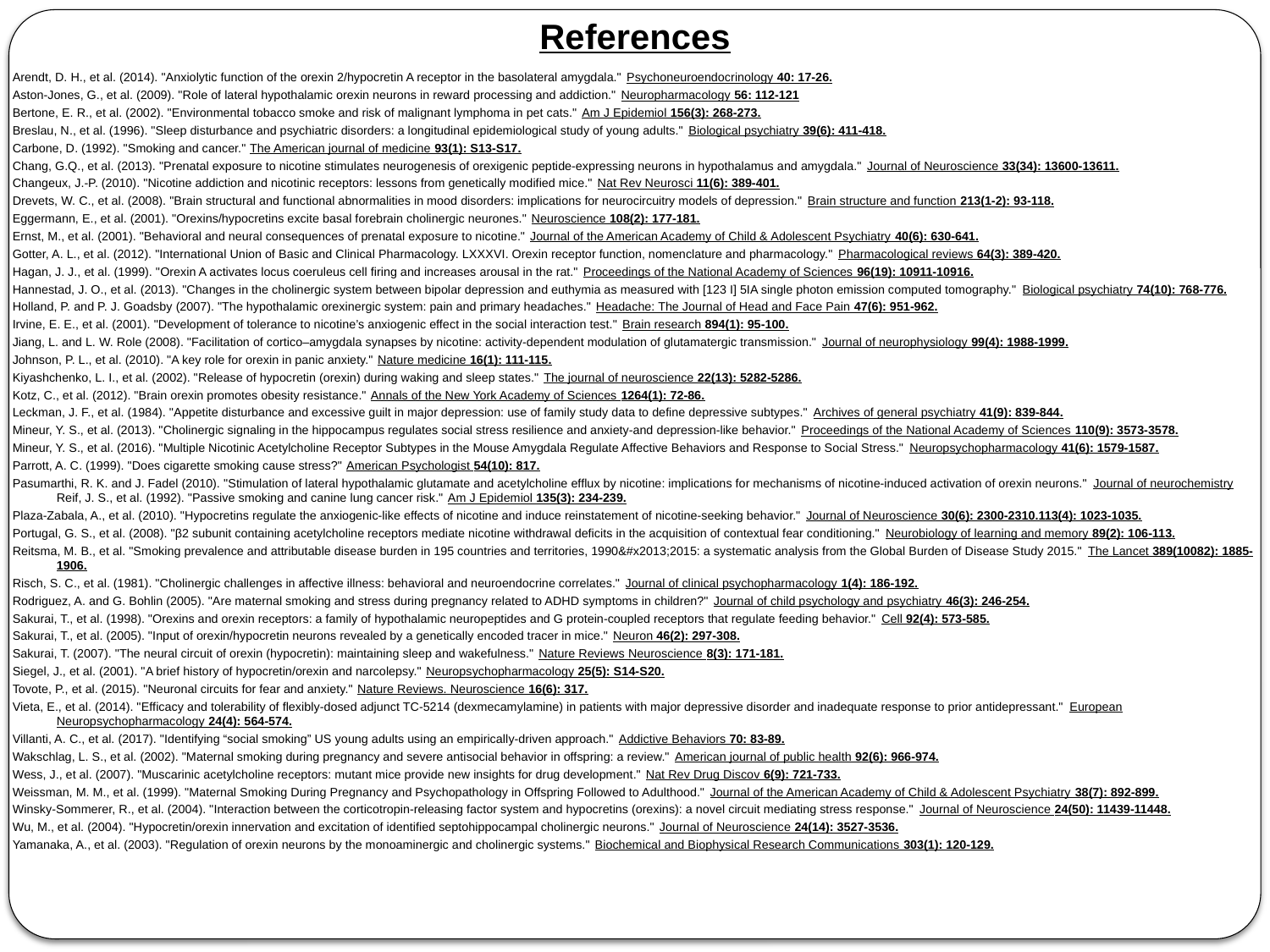

References
Arendt, D. H., et al. (2014). "Anxiolytic function of the orexin 2/hypocretin A receptor in the basolateral amygdala." Psychoneuroendocrinology 40: 17-26.
Aston-Jones, G., et al. (2009). "Role of lateral hypothalamic orexin neurons in reward processing and addiction." Neuropharmacology 56: 112-121
Bertone, E. R., et al. (2002). "Environmental tobacco smoke and risk of malignant lymphoma in pet cats." Am J Epidemiol 156(3): 268-273.
Breslau, N., et al. (1996). "Sleep disturbance and psychiatric disorders: a longitudinal epidemiological study of young adults." Biological psychiatry 39(6): 411-418.
Carbone, D. (1992). "Smoking and cancer." The American journal of medicine 93(1): S13-S17.
Chang, G.Q., et al. (2013). "Prenatal exposure to nicotine stimulates neurogenesis of orexigenic peptide-expressing neurons in hypothalamus and amygdala." Journal of Neuroscience 33(34): 13600-13611.
Changeux, J.-P. (2010). "Nicotine addiction and nicotinic receptors: lessons from genetically modified mice." Nat Rev Neurosci 11(6): 389-401.
Drevets, W. C., et al. (2008). "Brain structural and functional abnormalities in mood disorders: implications for neurocircuitry models of depression." Brain structure and function 213(1-2): 93-118.
Eggermann, E., et al. (2001). "Orexins/hypocretins excite basal forebrain cholinergic neurones." Neuroscience 108(2): 177-181.
Ernst, M., et al. (2001). "Behavioral and neural consequences of prenatal exposure to nicotine." Journal of the American Academy of Child & Adolescent Psychiatry 40(6): 630-641.
Gotter, A. L., et al. (2012). "International Union of Basic and Clinical Pharmacology. LXXXVI. Orexin receptor function, nomenclature and pharmacology." Pharmacological reviews 64(3): 389-420.
Hagan, J. J., et al. (1999). "Orexin A activates locus coeruleus cell firing and increases arousal in the rat." Proceedings of the National Academy of Sciences 96(19): 10911-10916.
Hannestad, J. O., et al. (2013). "Changes in the cholinergic system between bipolar depression and euthymia as measured with [123 I] 5IA single photon emission computed tomography." Biological psychiatry 74(10): 768-776.
Holland, P. and P. J. Goadsby (2007). "The hypothalamic orexinergic system: pain and primary headaches." Headache: The Journal of Head and Face Pain 47(6): 951-962.
Irvine, E. E., et al. (2001). "Development of tolerance to nicotine’s anxiogenic effect in the social interaction test." Brain research 894(1): 95-100.
Jiang, L. and L. W. Role (2008). "Facilitation of cortico–amygdala synapses by nicotine: activity-dependent modulation of glutamatergic transmission." Journal of neurophysiology 99(4): 1988-1999.
Johnson, P. L., et al. (2010). "A key role for orexin in panic anxiety." Nature medicine 16(1): 111-115.
Kiyashchenko, L. I., et al. (2002). "Release of hypocretin (orexin) during waking and sleep states." The journal of neuroscience 22(13): 5282-5286.
Kotz, C., et al. (2012). "Brain orexin promotes obesity resistance." Annals of the New York Academy of Sciences 1264(1): 72-86.
Leckman, J. F., et al. (1984). "Appetite disturbance and excessive guilt in major depression: use of family study data to define depressive subtypes." Archives of general psychiatry 41(9): 839-844.
Mineur, Y. S., et al. (2013). "Cholinergic signaling in the hippocampus regulates social stress resilience and anxiety-and depression-like behavior." Proceedings of the National Academy of Sciences 110(9): 3573-3578.
Mineur, Y. S., et al. (2016). "Multiple Nicotinic Acetylcholine Receptor Subtypes in the Mouse Amygdala Regulate Affective Behaviors and Response to Social Stress." Neuropsychopharmacology 41(6): 1579-1587.
Parrott, A. C. (1999). "Does cigarette smoking cause stress?" American Psychologist 54(10): 817.
Pasumarthi, R. K. and J. Fadel (2010). "Stimulation of lateral hypothalamic glutamate and acetylcholine efflux by nicotine: implications for mechanisms of nicotine‐induced activation of orexin neurons." Journal of neurochemistry Reif, J. S., et al. (1992). "Passive smoking and canine lung cancer risk." Am J Epidemiol 135(3): 234-239.
Plaza-Zabala, A., et al. (2010). "Hypocretins regulate the anxiogenic-like effects of nicotine and induce reinstatement of nicotine-seeking behavior." Journal of Neuroscience 30(6): 2300-2310.113(4): 1023-1035.
Portugal, G. S., et al. (2008). "β2 subunit containing acetylcholine receptors mediate nicotine withdrawal deficits in the acquisition of contextual fear conditioning." Neurobiology of learning and memory 89(2): 106-113.
Reitsma, M. B., et al. "Smoking prevalence and attributable disease burden in 195 countries and territories, 1990&#x2013;2015: a systematic analysis from the Global Burden of Disease Study 2015." The Lancet 389(10082): 1885-1906.
Risch, S. C., et al. (1981). "Cholinergic challenges in affective illness: behavioral and neuroendocrine correlates." Journal of clinical psychopharmacology 1(4): 186-192.
Rodriguez, A. and G. Bohlin (2005). "Are maternal smoking and stress during pregnancy related to ADHD symptoms in children?" Journal of child psychology and psychiatry 46(3): 246-254.
Sakurai, T., et al. (1998). "Orexins and orexin receptors: a family of hypothalamic neuropeptides and G protein-coupled receptors that regulate feeding behavior." Cell 92(4): 573-585.
Sakurai, T., et al. (2005). "Input of orexin/hypocretin neurons revealed by a genetically encoded tracer in mice." Neuron 46(2): 297-308.
Sakurai, T. (2007). "The neural circuit of orexin (hypocretin): maintaining sleep and wakefulness." Nature Reviews Neuroscience 8(3): 171-181.
Siegel, J., et al. (2001). "A brief history of hypocretin/orexin and narcolepsy." Neuropsychopharmacology 25(5): S14-S20.
Tovote, P., et al. (2015). "Neuronal circuits for fear and anxiety." Nature Reviews. Neuroscience 16(6): 317.
Vieta, E., et al. (2014). "Efficacy and tolerability of flexibly-dosed adjunct TC-5214 (dexmecamylamine) in patients with major depressive disorder and inadequate response to prior antidepressant." European Neuropsychopharmacology 24(4): 564-574.
Villanti, A. C., et al. (2017). "Identifying “social smoking” US young adults using an empirically-driven approach." Addictive Behaviors 70: 83-89.
Wakschlag, L. S., et al. (2002). "Maternal smoking during pregnancy and severe antisocial behavior in offspring: a review." American journal of public health 92(6): 966-974.
Wess, J., et al. (2007). "Muscarinic acetylcholine receptors: mutant mice provide new insights for drug development." Nat Rev Drug Discov 6(9): 721-733.
Weissman, M. M., et al. (1999). "Maternal Smoking During Pregnancy and Psychopathology in Offspring Followed to Adulthood." Journal of the American Academy of Child & Adolescent Psychiatry 38(7): 892-899.
Winsky-Sommerer, R., et al. (2004). "Interaction between the corticotropin-releasing factor system and hypocretins (orexins): a novel circuit mediating stress response." Journal of Neuroscience 24(50): 11439-11448.
Wu, M., et al. (2004). "Hypocretin/orexin innervation and excitation of identified septohippocampal cholinergic neurons." Journal of Neuroscience 24(14): 3527-3536.
Yamanaka, A., et al. (2003). "Regulation of orexin neurons by the monoaminergic and cholinergic systems." Biochemical and Biophysical Research Communications 303(1): 120-129.